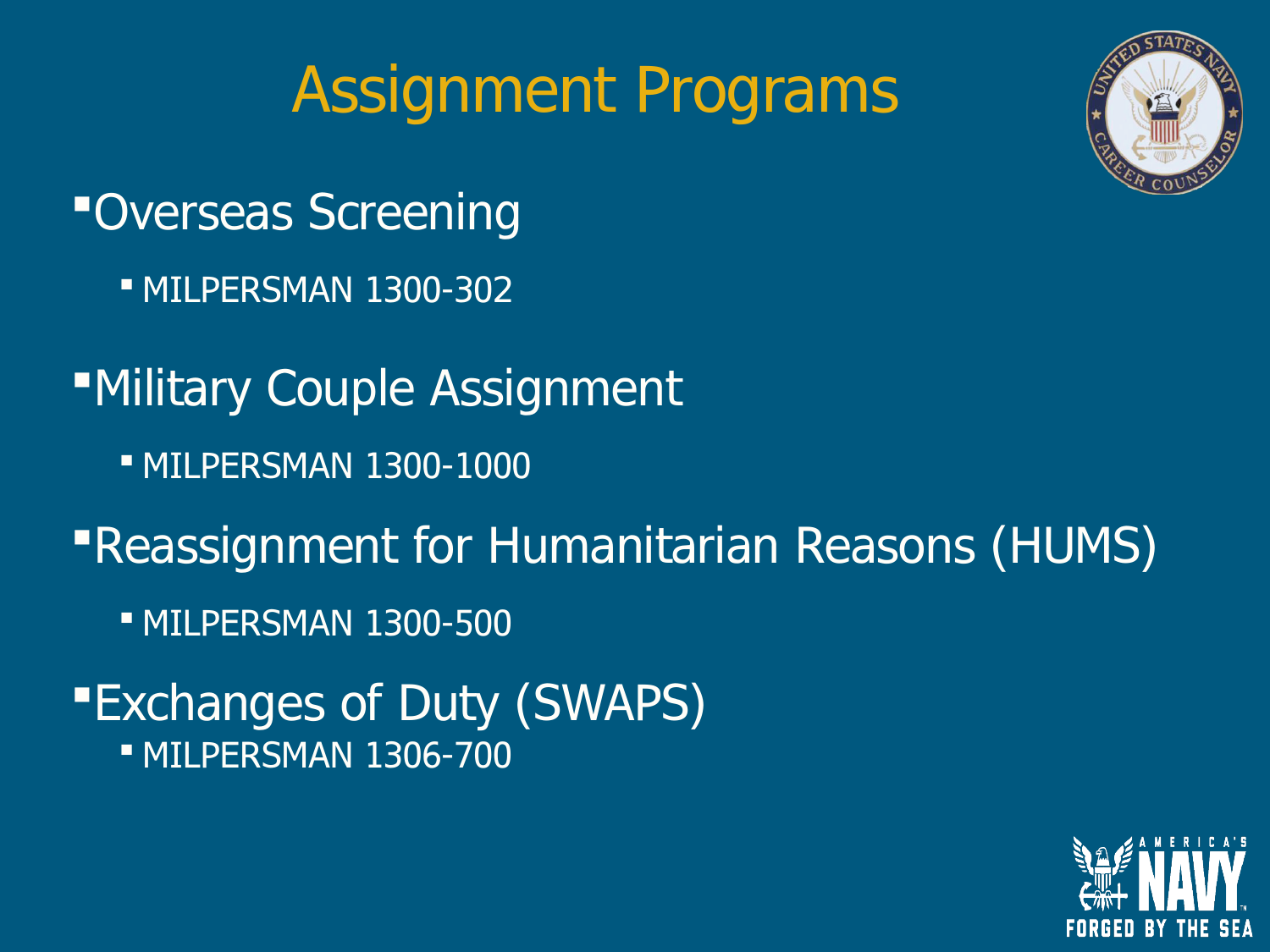

# Assignment Programs
Overseas Screening
MILPERSMAN 1300-302
Military Couple Assignment
MILPERSMAN 1300-1000
Reassignment for Humanitarian Reasons (HUMS)
MILPERSMAN 1300-500
Exchanges of Duty (SWAPS)
MILPERSMAN 1306-700